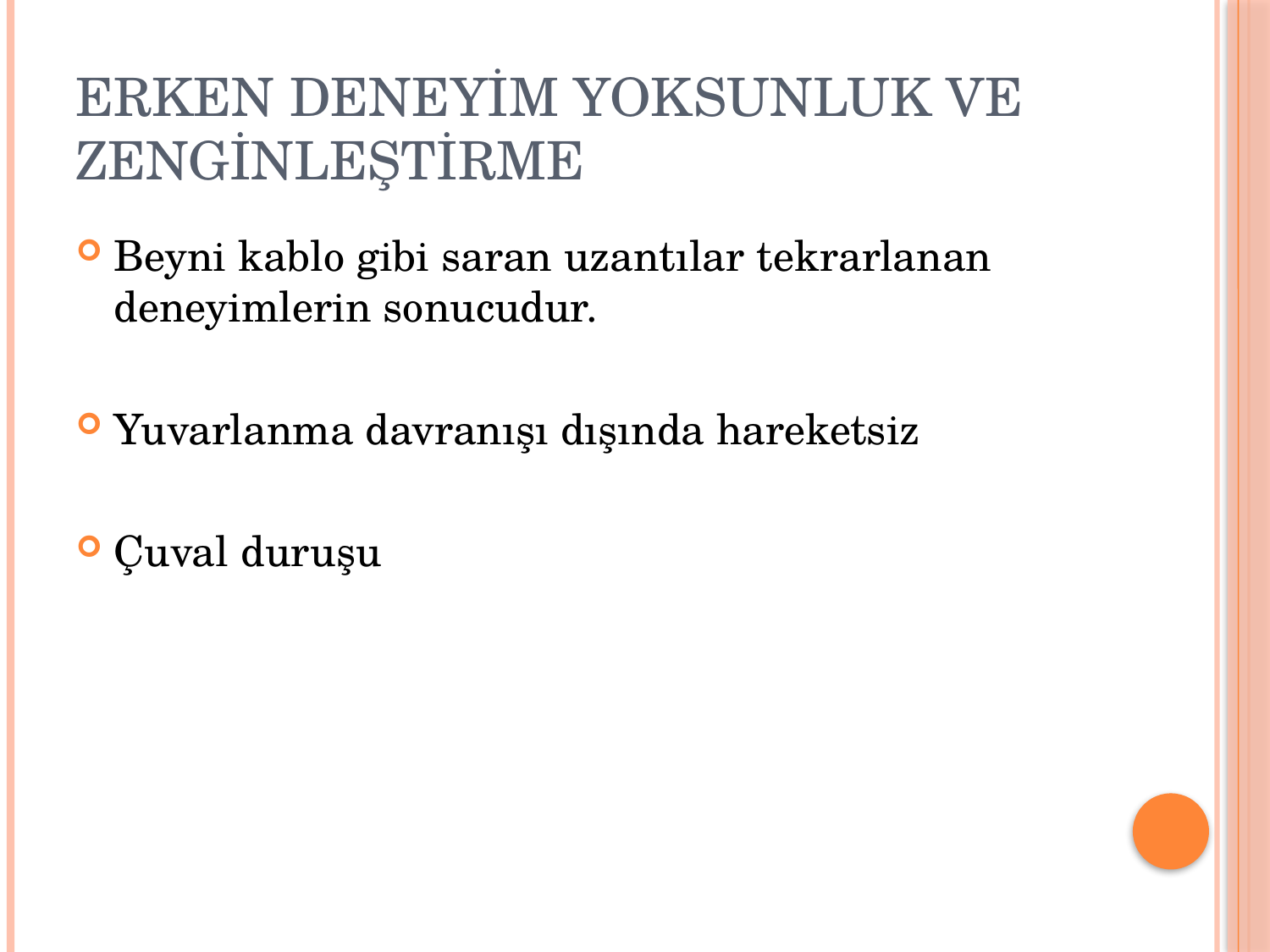

# Erken deneyim yoksunluk ve zenginleştirme
Beyni kablo gibi saran uzantılar tekrarlanan deneyimlerin sonucudur.

Yuvarlanma davranışı dışında hareketsiz

Çuval duruşu